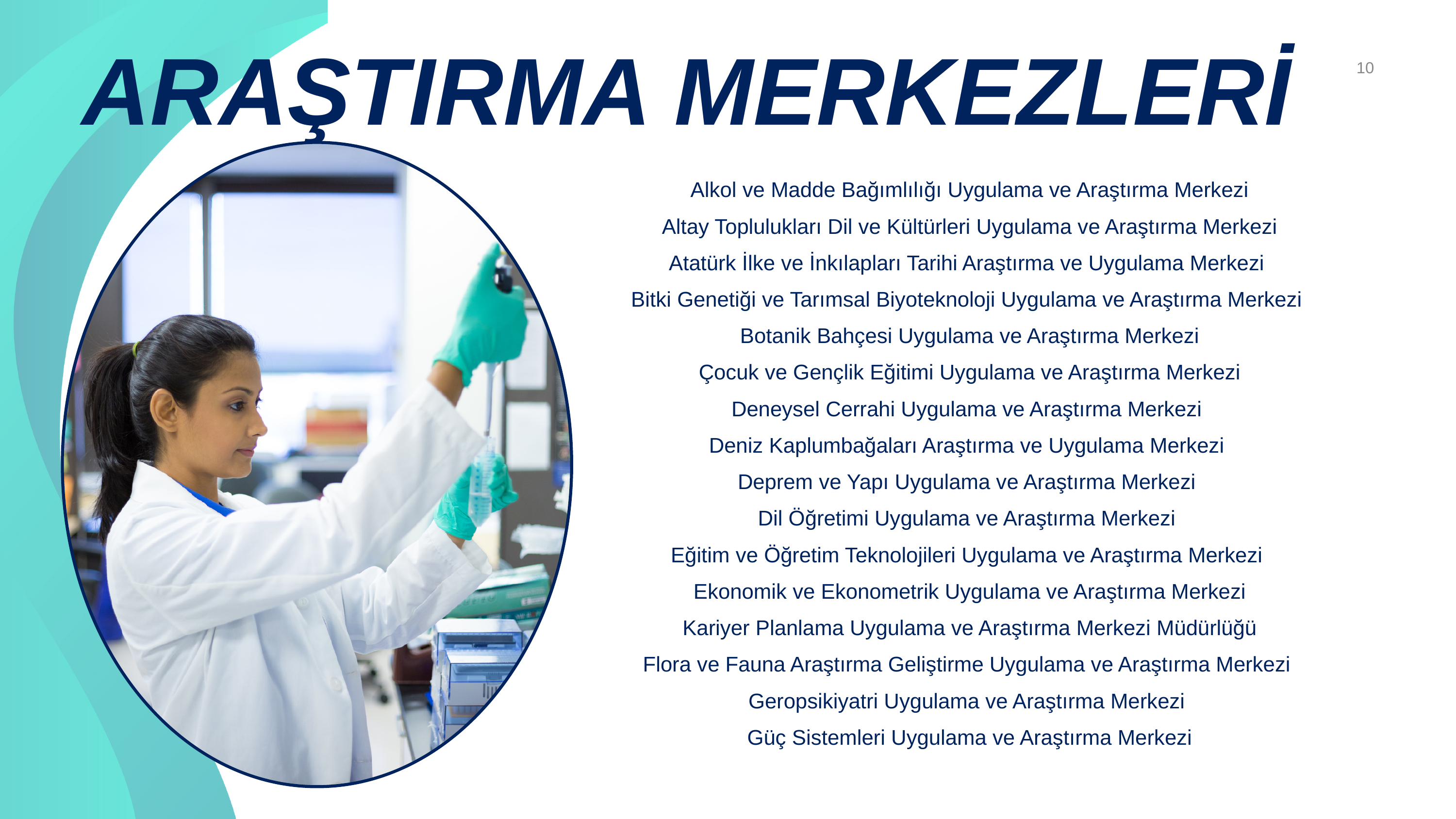

ARAŞTIRMA MERKEZLERİ

10

Alkol ve Madde Bağımlılığı Uygulama ve Araştırma Merkezi
Altay Toplulukları Dil ve Kültürleri Uygulama ve Araştırma Merkezi
Atatürk İlke ve İnkılapları Tarihi Araştırma ve Uygulama Merkezi
Bitki Genetiği ve Tarımsal Biyoteknoloji Uygulama ve Araştırma Merkezi
Botanik Bahçesi Uygulama ve Araştırma Merkezi
Çocuk ve Gençlik Eğitimi Uygulama ve Araştırma Merkezi
Deneysel Cerrahi Uygulama ve Araştırma Merkezi
Deniz Kaplumbağaları Araştırma ve Uygulama Merkezi
Deprem ve Yapı Uygulama ve Araştırma Merkezi
Dil Öğretimi Uygulama ve Araştırma Merkezi
Eğitim ve Öğretim Teknolojileri Uygulama ve Araştırma Merkezi
Ekonomik ve Ekonometrik Uygulama ve Araştırma Merkezi
Kariyer Planlama Uygulama ve Araştırma Merkezi Müdürlüğü
Flora ve Fauna Araştırma Geliştirme Uygulama ve Araştırma Merkezi
Geropsikiyatri Uygulama ve Araştırma Merkezi
Güç Sistemleri Uygulama ve Araştırma Merkezi